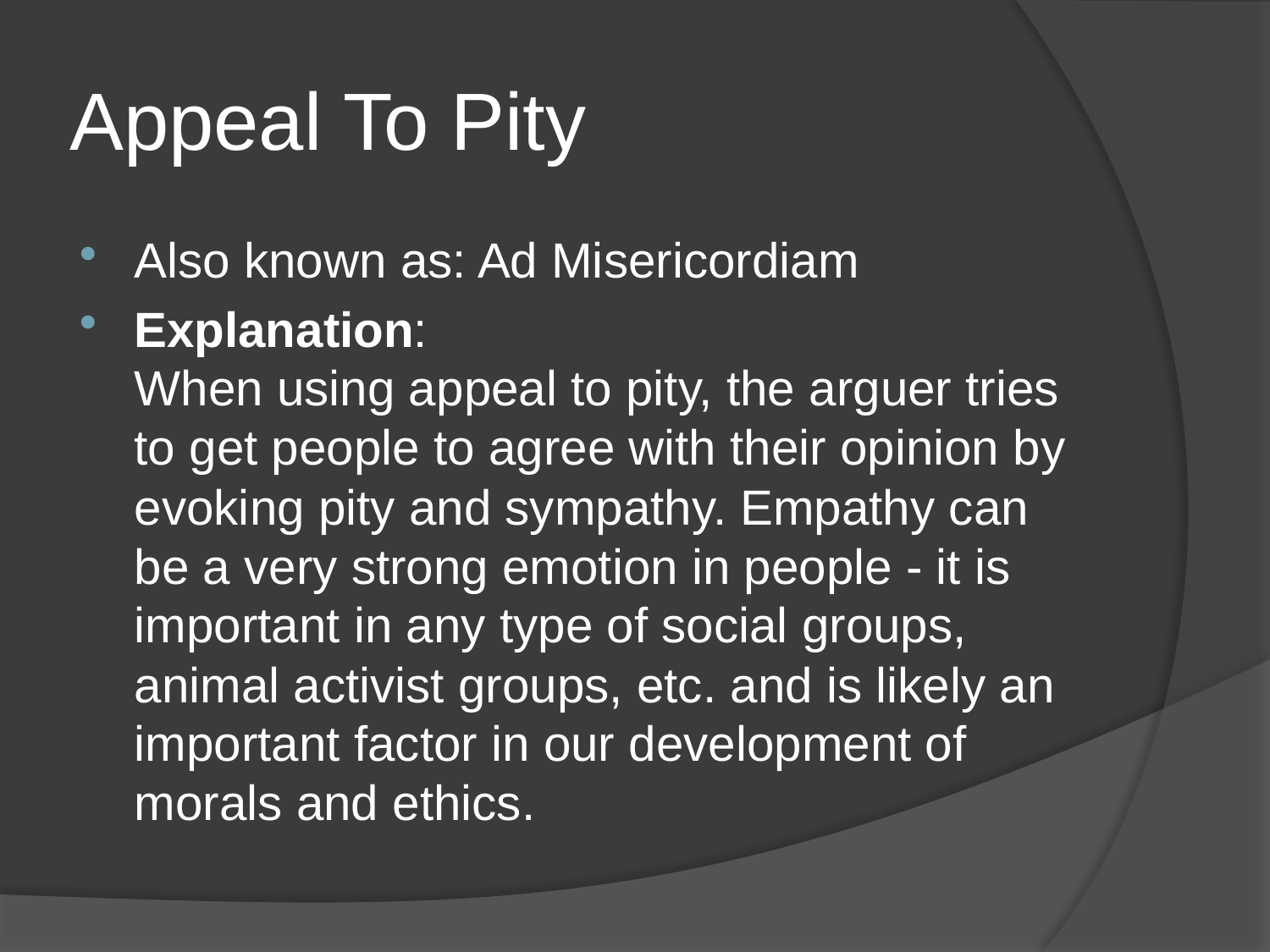

# Appeal To Pity
Also known as: Ad Misericordiam
Explanation:
When using appeal to pity, the arguer tries to get people to agree with their opinion by evoking pity and sympathy. Empathy can be a very strong emotion in people - it is important in any type of social groups, animal activist groups, etc. and is likely an important factor in our development of morals and ethics.